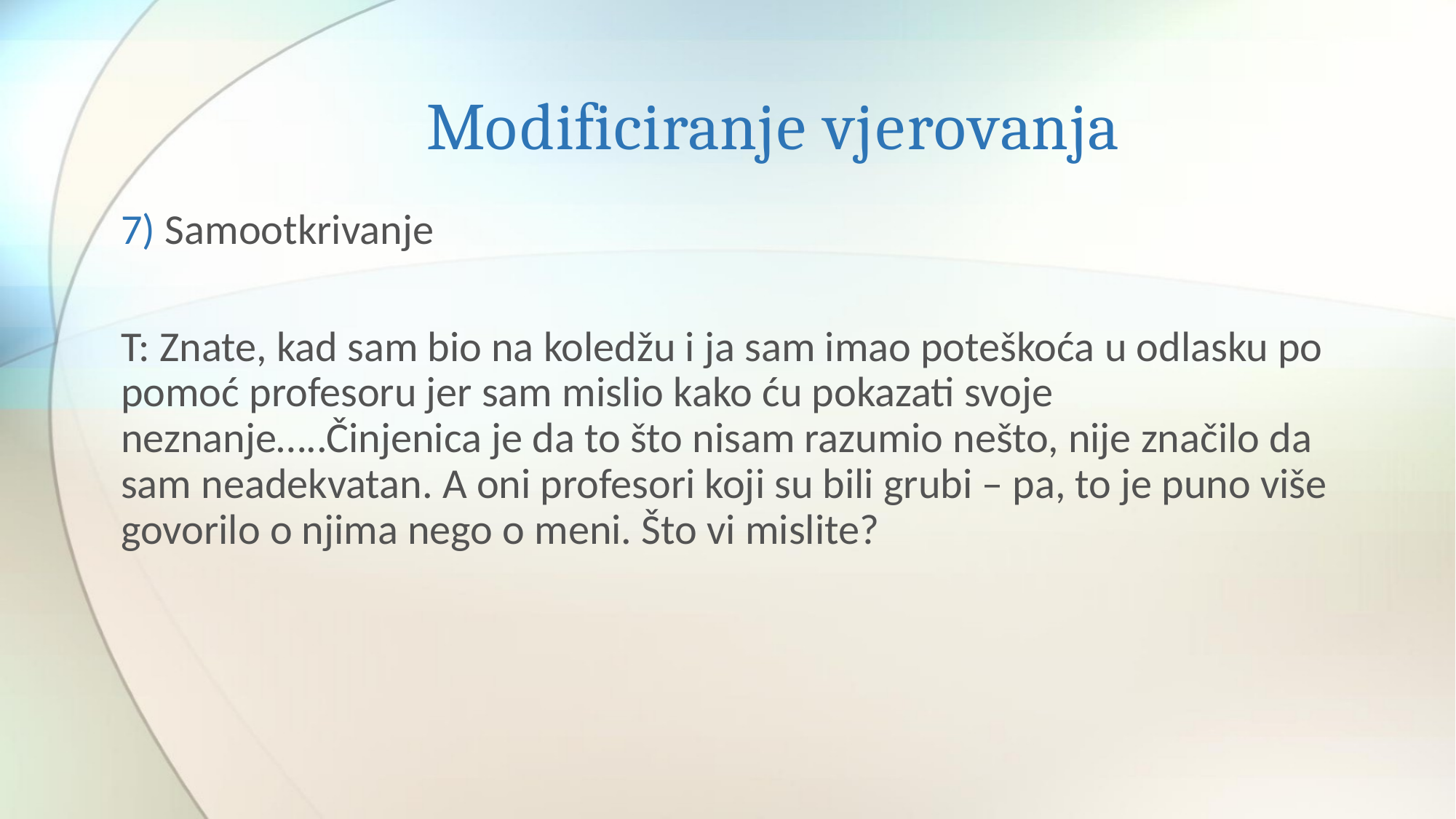

# Modificiranje vjerovanja
7) Samootkrivanje

T: Znate, kad sam bio na koledžu i ja sam imao poteškoća u odlasku po pomoć profesoru jer sam mislio kako ću pokazati svoje neznanje…..Činjenica je da to što nisam razumio nešto, nije značilo da sam neadekvatan. A oni profesori koji su bili grubi – pa, to je puno više govorilo o njima nego o meni. Što vi mislite?